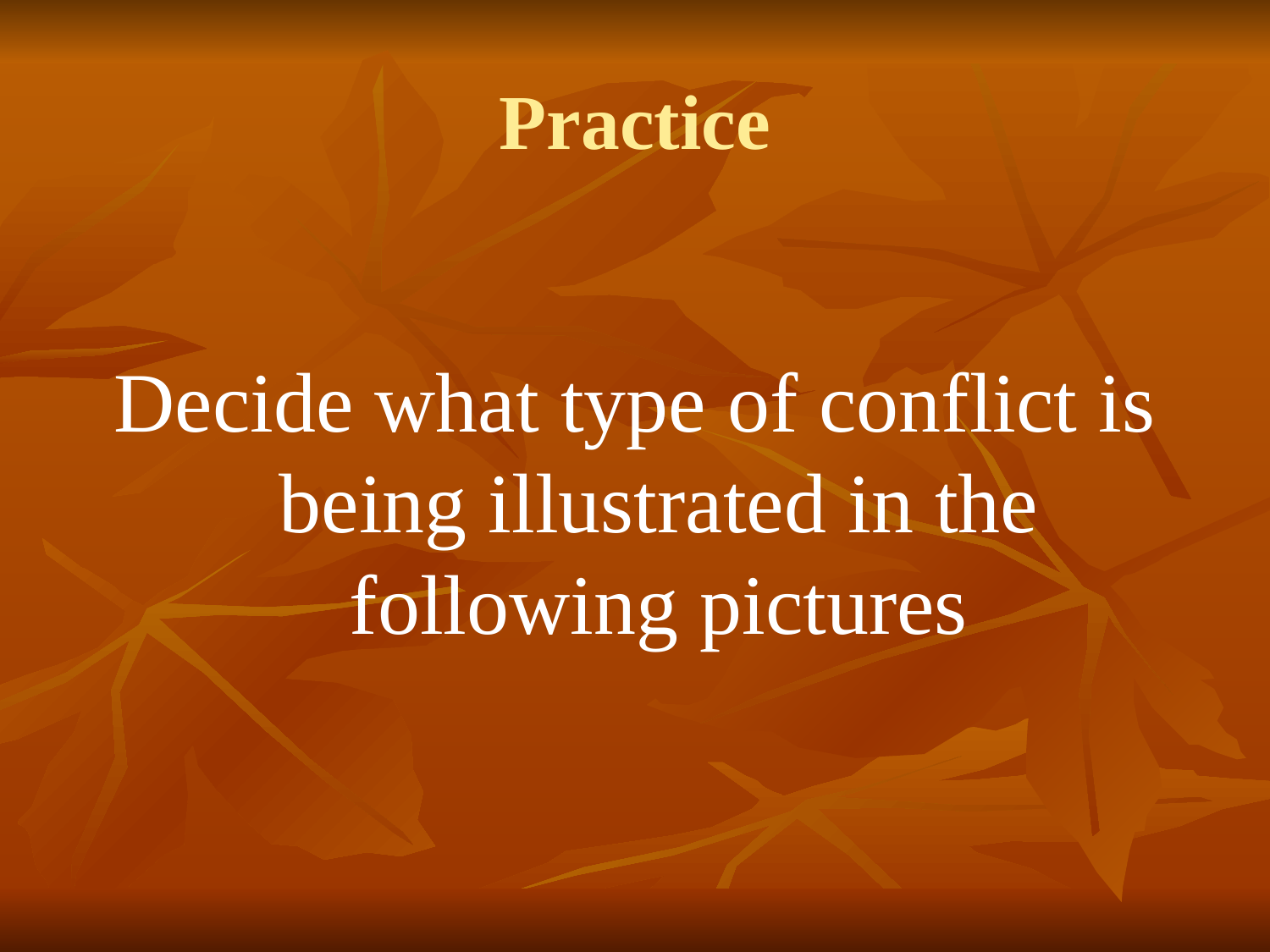

# Practice

Decide what type of conflict is being illustrated in the following pictures